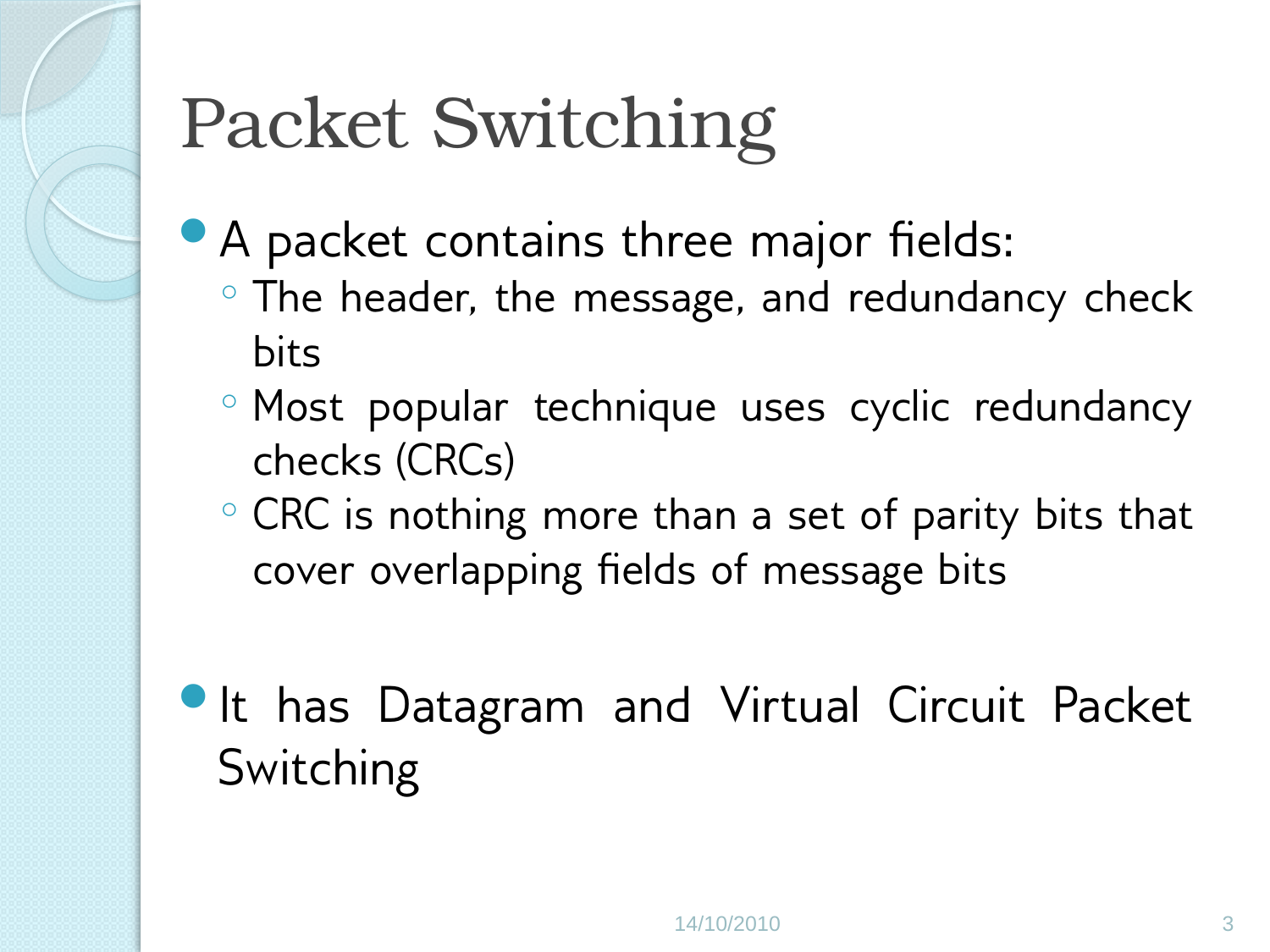

# Packet Switching
A packet contains three major fields:
The header, the message, and redundancy check bits
Most popular technique uses cyclic redundancy checks (CRCs)
CRC is nothing more than a set of parity bits that cover overlapping fields of message bits

It has Datagram and Virtual Circuit Packet Switching

14/10/2010
3